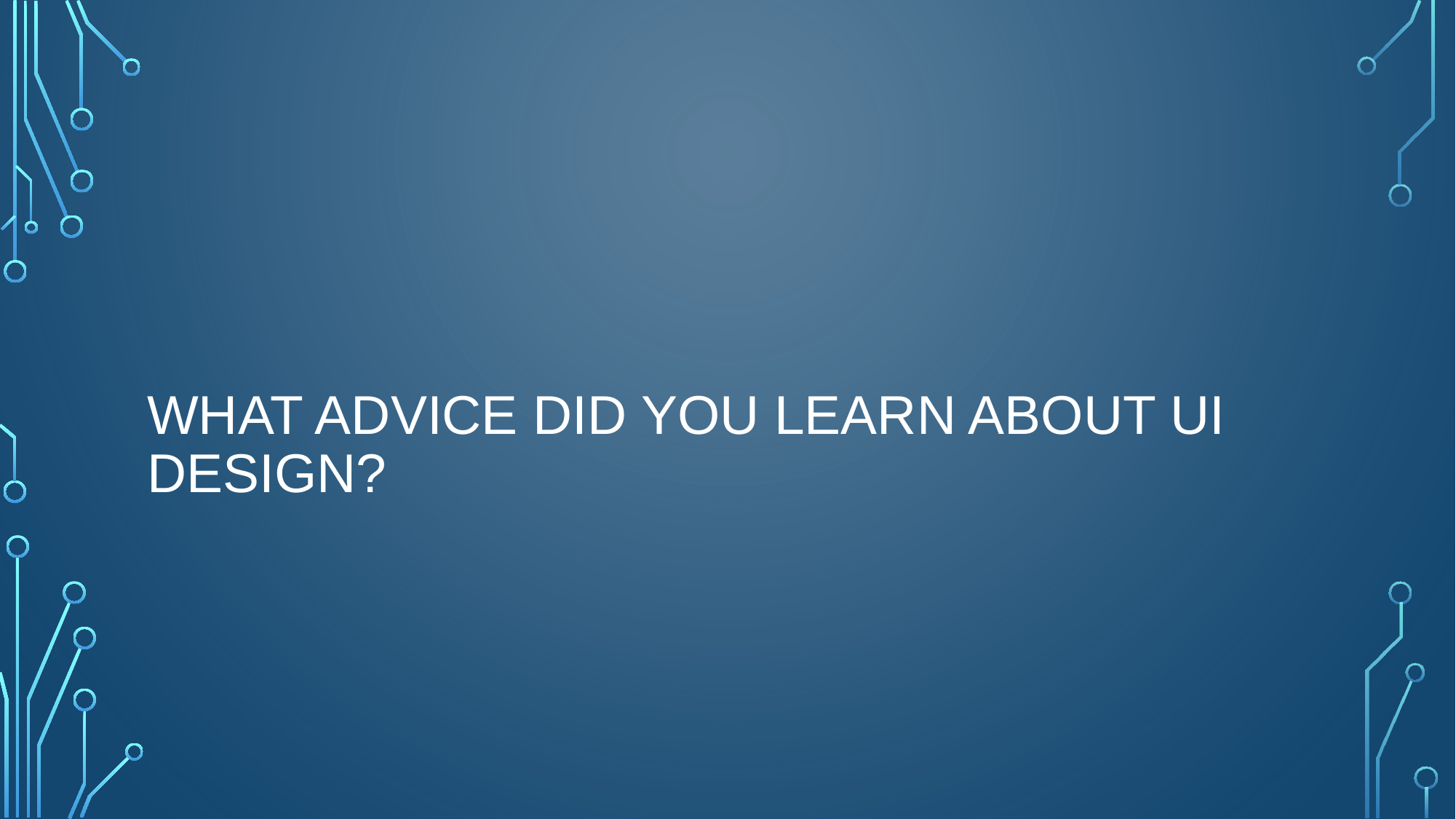

# What advice did you learn about UI design?